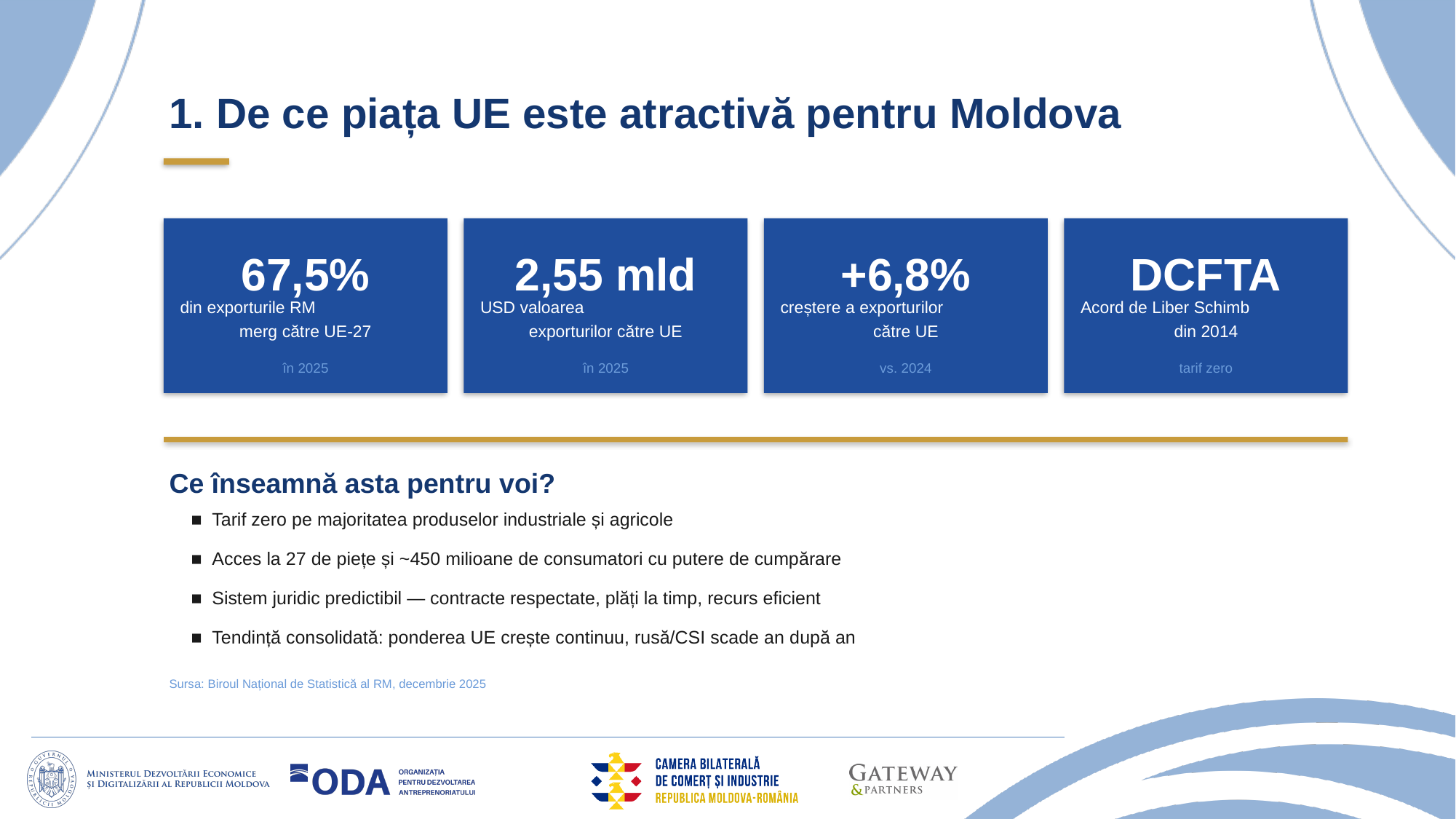

1. De ce piața UE este atractivă pentru Moldova

67,5%
2,55 mld
+6,8%
DCFTA
din exporturile RM
merg către UE-27
USD valoarea
exporturilor către UE
creștere a exporturilor
către UE
Acord de Liber Schimb
din 2014
în 2025
în 2025
vs. 2024
tarif zero

Ce înseamnă asta pentru voi?
■  Tarif zero pe majoritatea produselor industriale și agricole
■  Acces la 27 de piețe și ~450 milioane de consumatori cu putere de cumpărare
■  Sistem juridic predictibil — contracte respectate, plăți la timp, recurs eficient
■  Tendință consolidată: ponderea UE crește continuu, rusă/CSI scade an după an
Sursa: Biroul Național de Statistică al RM, decembrie 2025